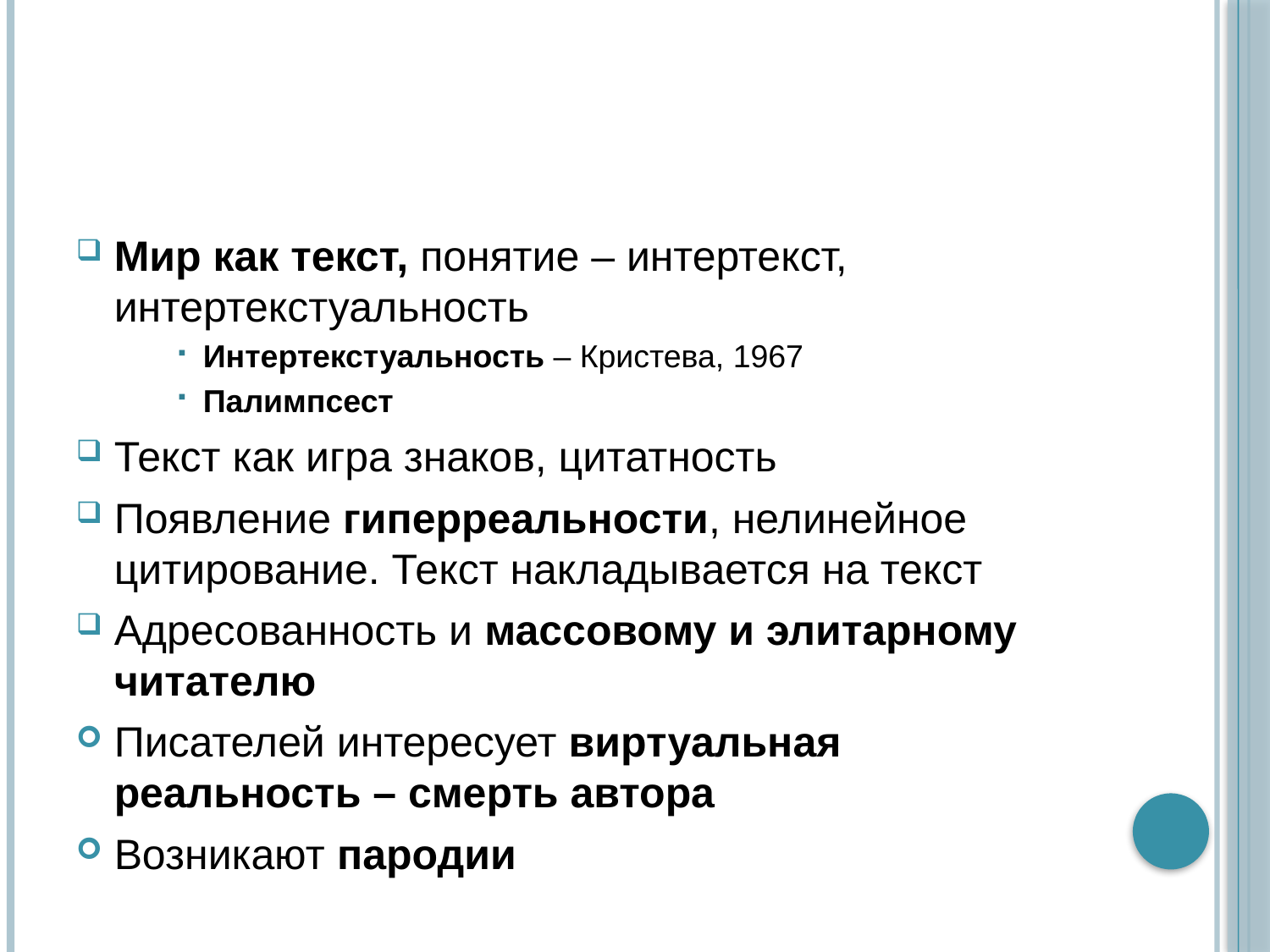

#
Мир как текст, понятие – интертекст, интертекстуальность
Интертекстуальность – Кристева, 1967
Палимпсест
Текст как игра знаков, цитатность
Появление гиперреальности, нелинейное цитирование. Текст накладывается на текст
Адресованность и массовому и элитарному читателю
Писателей интересует виртуальная реальность – смерть автора
Возникают пародии